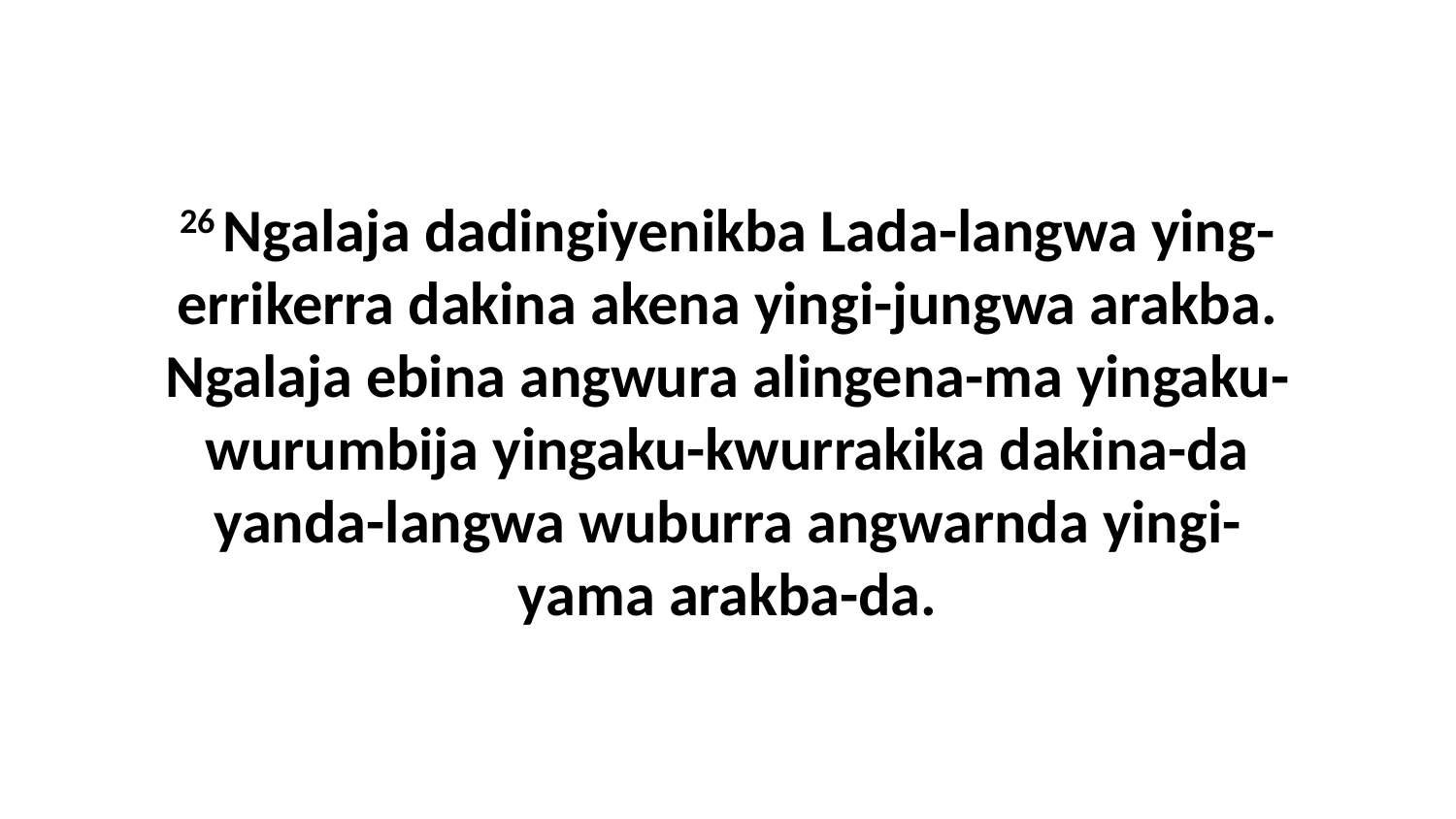

26 Ngalaja dadingiyenikba Lada-langwa ying-errikerra dakina akena yingi-jungwa arakba. Ngalaja ebina angwura alingena-ma yingaku-wurumbija yingaku-kwurrakika dakina-da yanda-langwa wuburra angwarnda yingi-yama arakba-da.